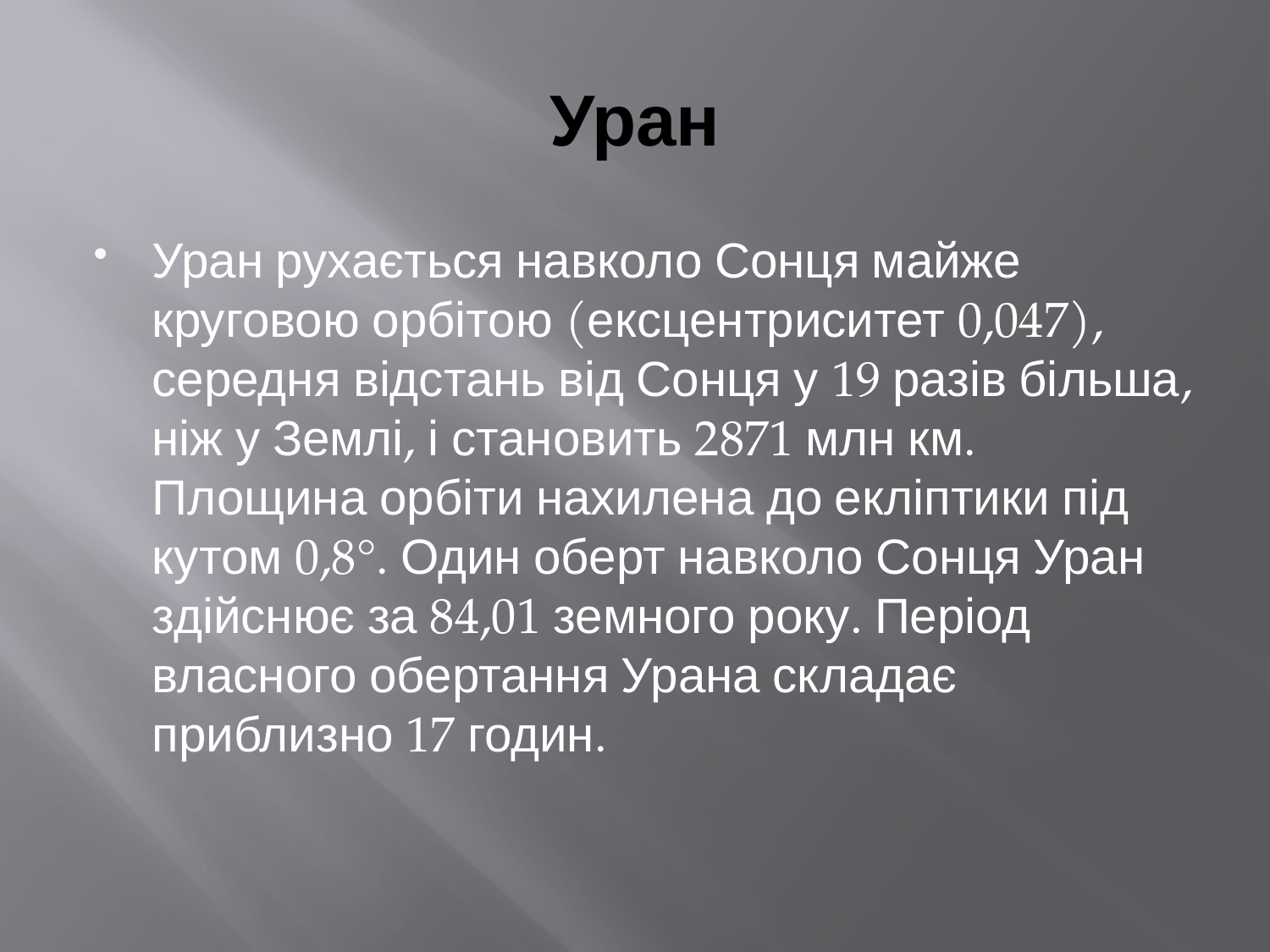

# Уран
Уран рухається навколо Сонця майже круговою орбітою (ексцентриситет 0,047), середня відстань від Сонця у 19 разів більша, ніж у Землі, і становить 2871 млн км. Площина орбіти нахилена до екліптики під кутом 0,8°. Один оберт навколо Сонця Уран здійснює за 84,01 земного року. Період власного обертання Урана складає приблизно 17 годин.